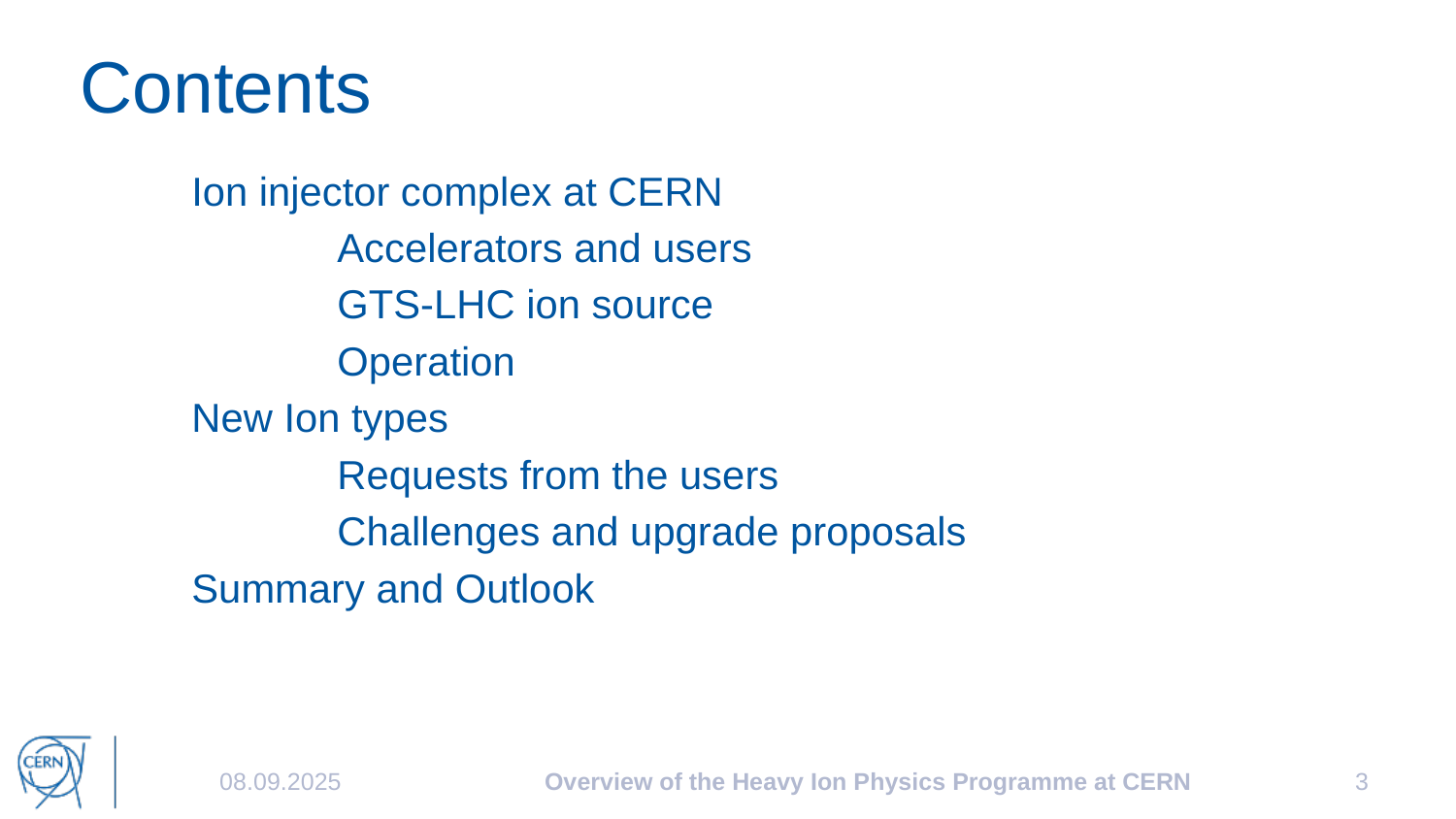

# Contents
Ion injector complex at CERN
	Accelerators and users
	GTS-LHC ion source
	Operation
New Ion types
	Requests from the users
	Challenges and upgrade proposals
Summary and Outlook
08.09.2025
Overview of the Heavy Ion Physics Programme at CERN
3